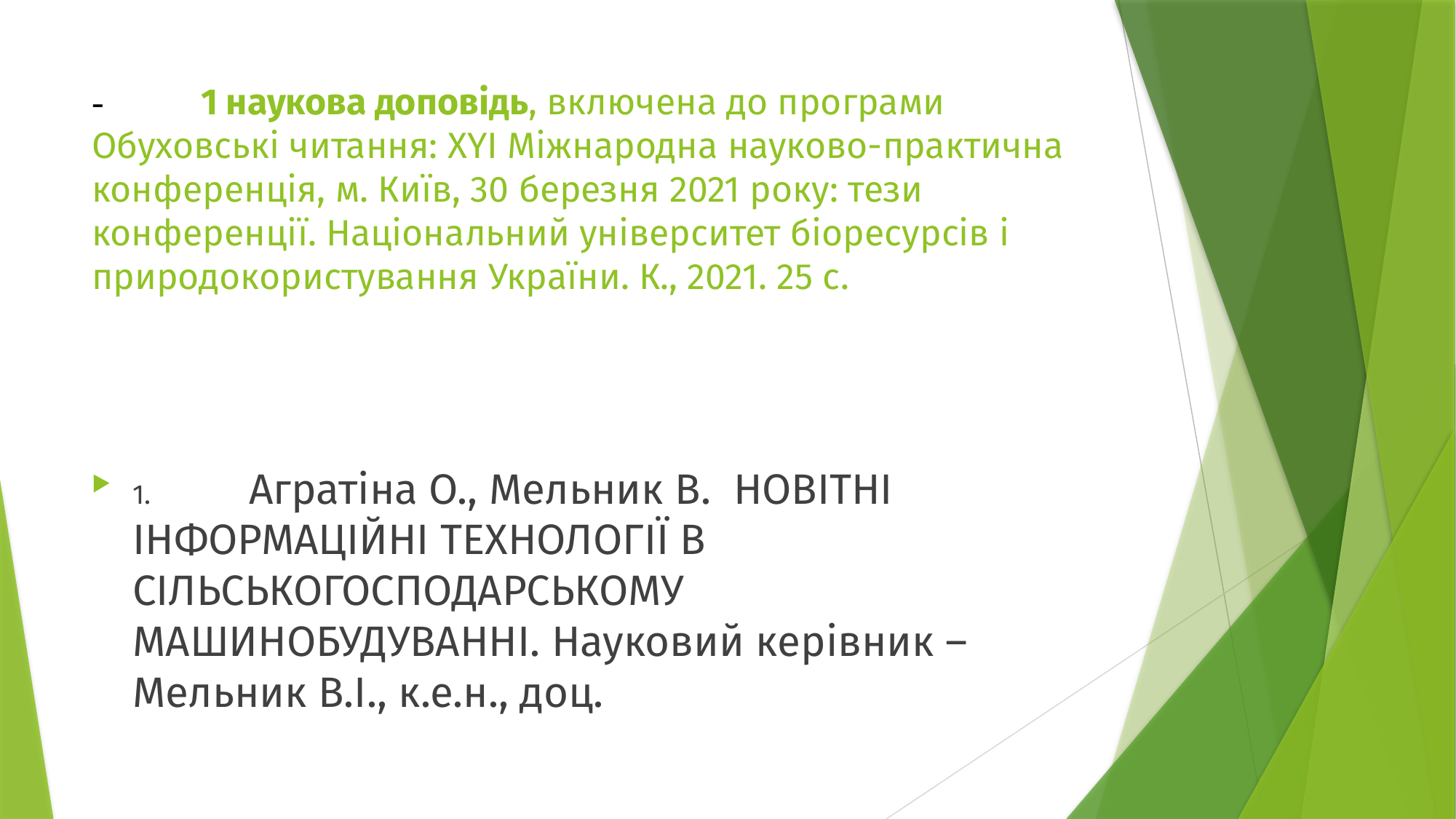

# -	1 наукова доповідь, включена до програми Обуховські читання: XYI Міжнародна науково-практична конференція, м. Київ, 30 березня 2021 року: тези конференції. Національний університет біоресурсів і природокористування України. К., 2021. 25 с.
1.	 Агратіна О., Мельник В.  НОВІТНІ ІНФОРМАЦІЙНІ ТЕХНОЛОГІЇ В СІЛЬСЬКОГОСПОДАРСЬКОМУ МАШИНОБУДУВАННІ. Науковий керівник – Мельник В.І., к.е.н., доц.